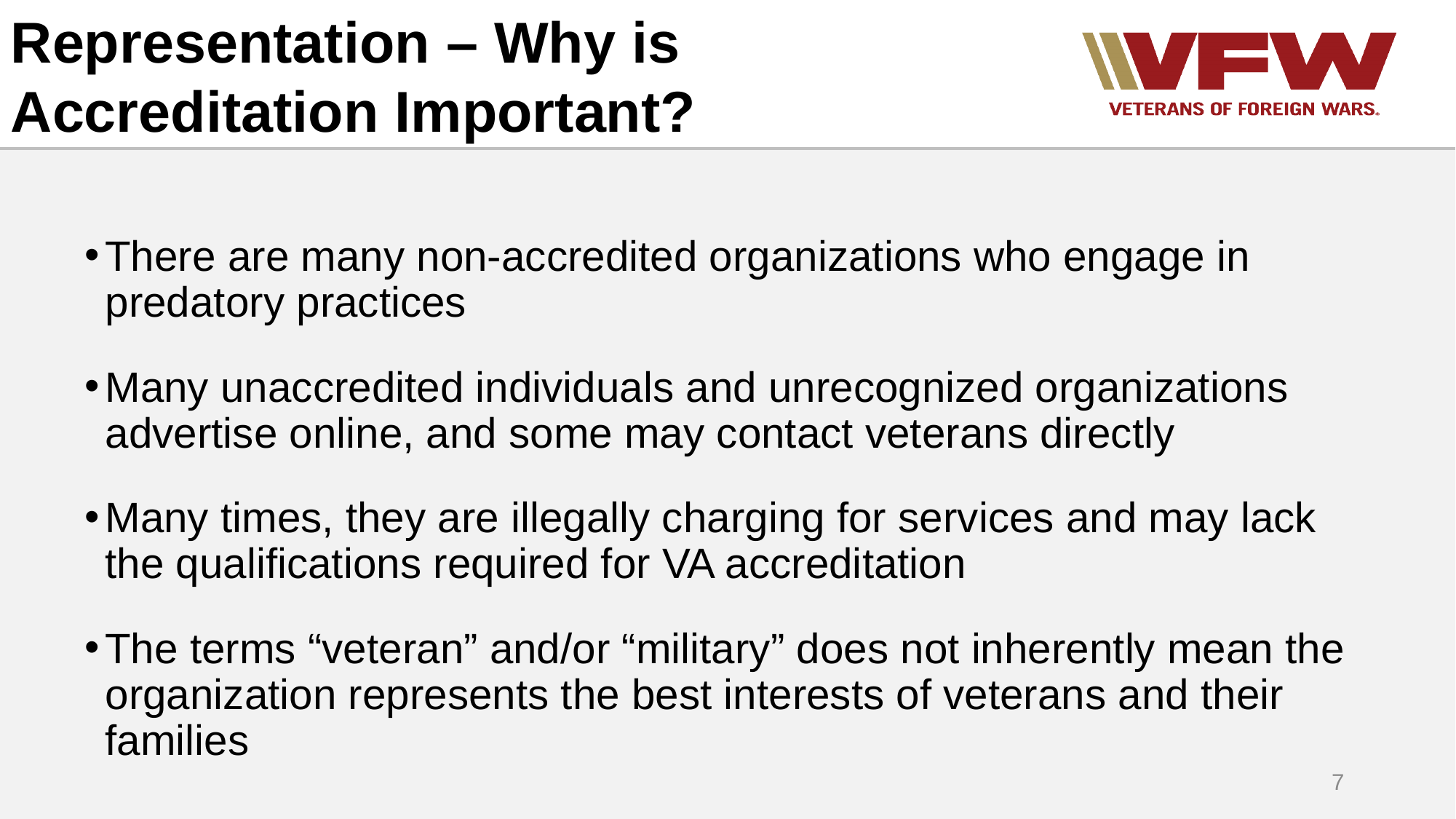

Representation – Why is Accreditation Important?

There are many non-accredited organizations who engage in predatory practices

Many unaccredited individuals and unrecognized organizations advertise online, and some may contact veterans directly

Many times, they are illegally charging for services and may lack the qualifications required for VA accreditation

The terms “veteran” and/or “military” does not inherently mean the organization represents the best interests of veterans and their families

7